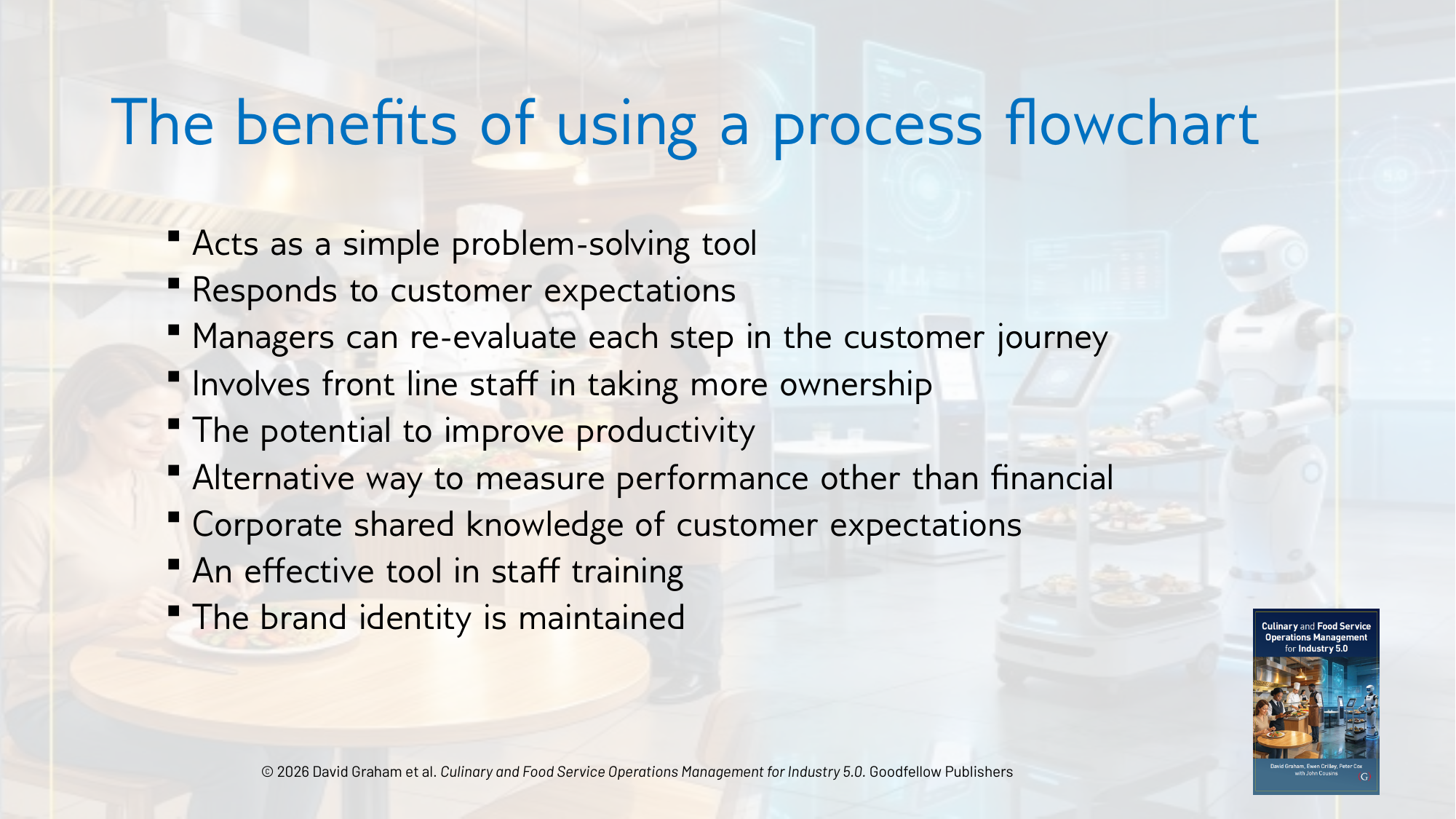

# The benefits of using a process flowchart
Acts as a simple problem-solving tool
Responds to customer expectations
Managers can re-evaluate each step in the customer journey
Involves front line staff in taking more ownership
The potential to improve productivity
Alternative way to measure performance other than financial
Corporate shared knowledge of customer expectations
An effective tool in staff training
The brand identity is maintained
© 2026 David Graham et al. Culinary and Food Service Operations Management for Industry 5.0. Goodfellow Publishers